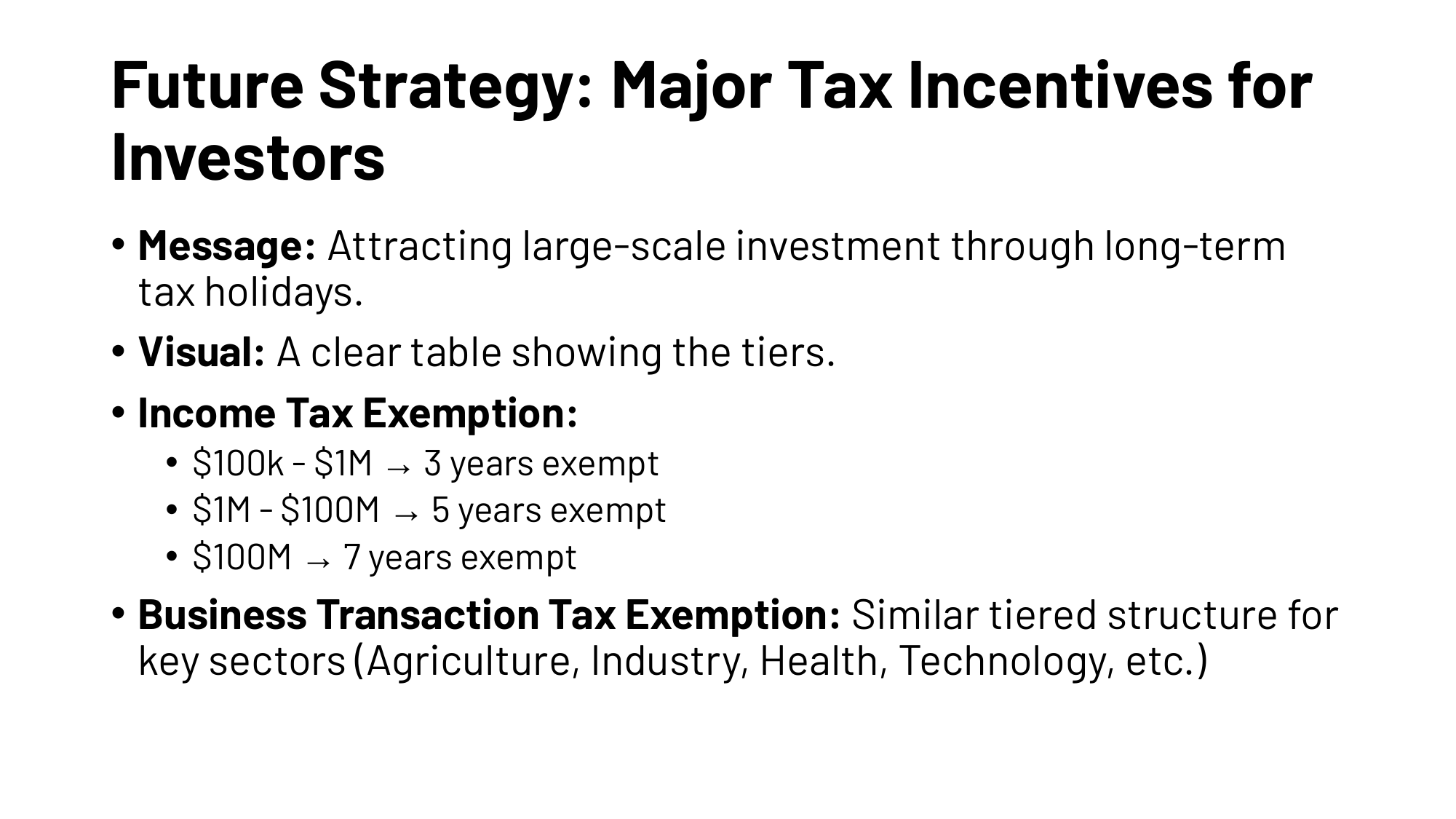

# Future Strategy: Major Tax Incentives for Investors
Message: Attracting large-scale investment through long-term tax holidays.
Visual: A clear table showing the tiers.
Income Tax Exemption:
$100k - $1M → 3 years exempt
$1M - $100M → 5 years exempt
$100M → 7 years exempt
Business Transaction Tax Exemption: Similar tiered structure for key sectors (Agriculture, Industry, Health, Technology, etc.)